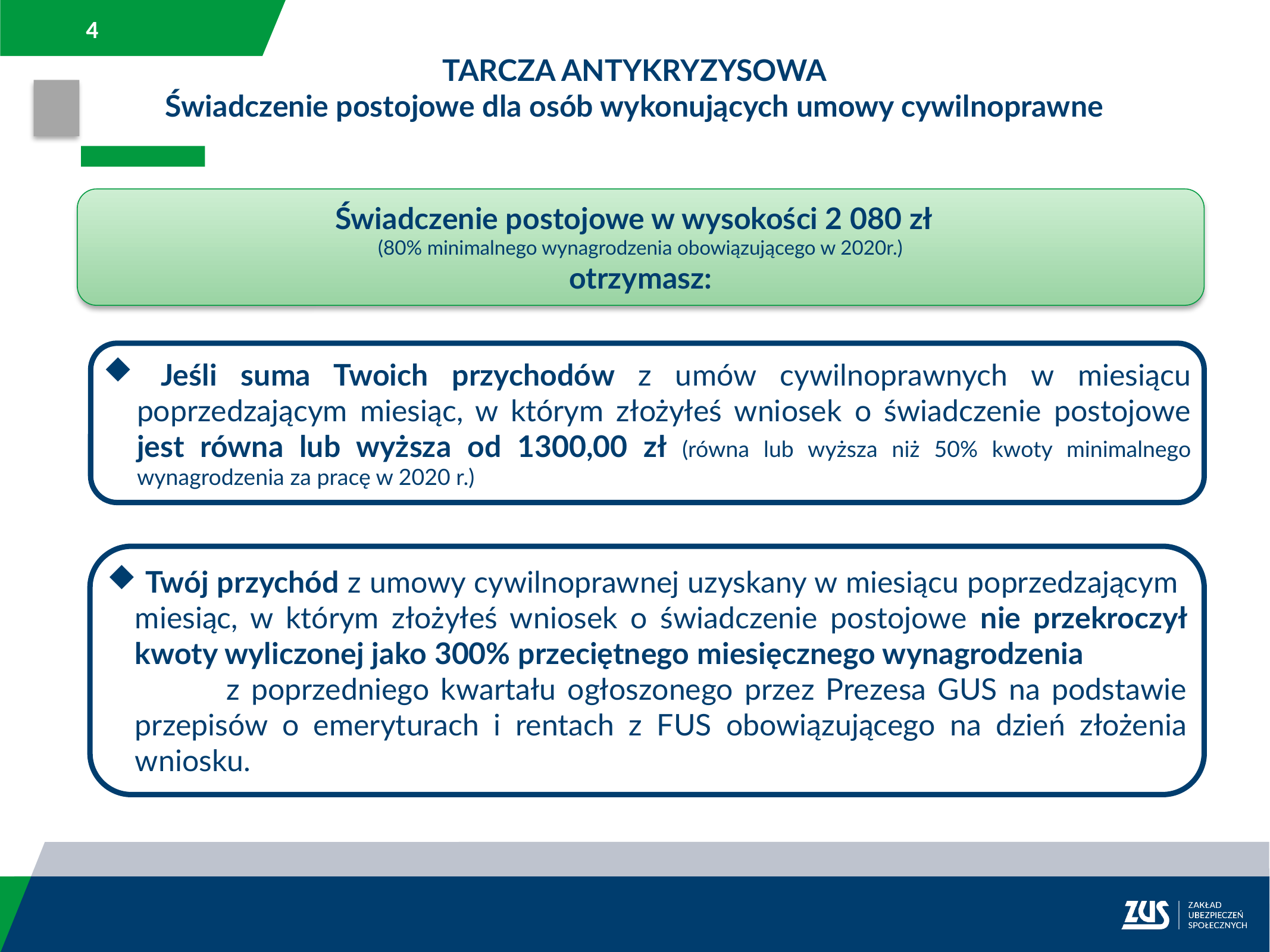

TARCZA ANTYKRYZYSOWA
Świadczenie postojowe dla osób wykonujących umowy cywilnoprawne

Świadczenie postojowe w wysokości 2 080 zł
(80% minimalnego wynagrodzenia obowiązującego w 2020r.)
otrzymasz:
 Jeśli suma Twoich przychodów z umów cywilnoprawnych w miesiącu poprzedzającym miesiąc, w którym złożyłeś wniosek o świadczenie postojowe jest równa lub wyższa od 1300,00 zł (równa lub wyższa niż 50% kwoty minimalnego wynagrodzenia za pracę w 2020 r.)
 Twój przychód z umowy cywilnoprawnej uzyskany w miesiącu poprzedzającym  miesiąc, w którym złożyłeś wniosek o świadczenie postojowe nie przekroczył kwoty wyliczonej jako 300% przeciętnego miesięcznego wynagrodzenia                      z poprzedniego kwartału ogłoszonego przez Prezesa GUS na podstawie przepisów o emeryturach i rentach z FUS obowiązującego na dzień złożenia wniosku.